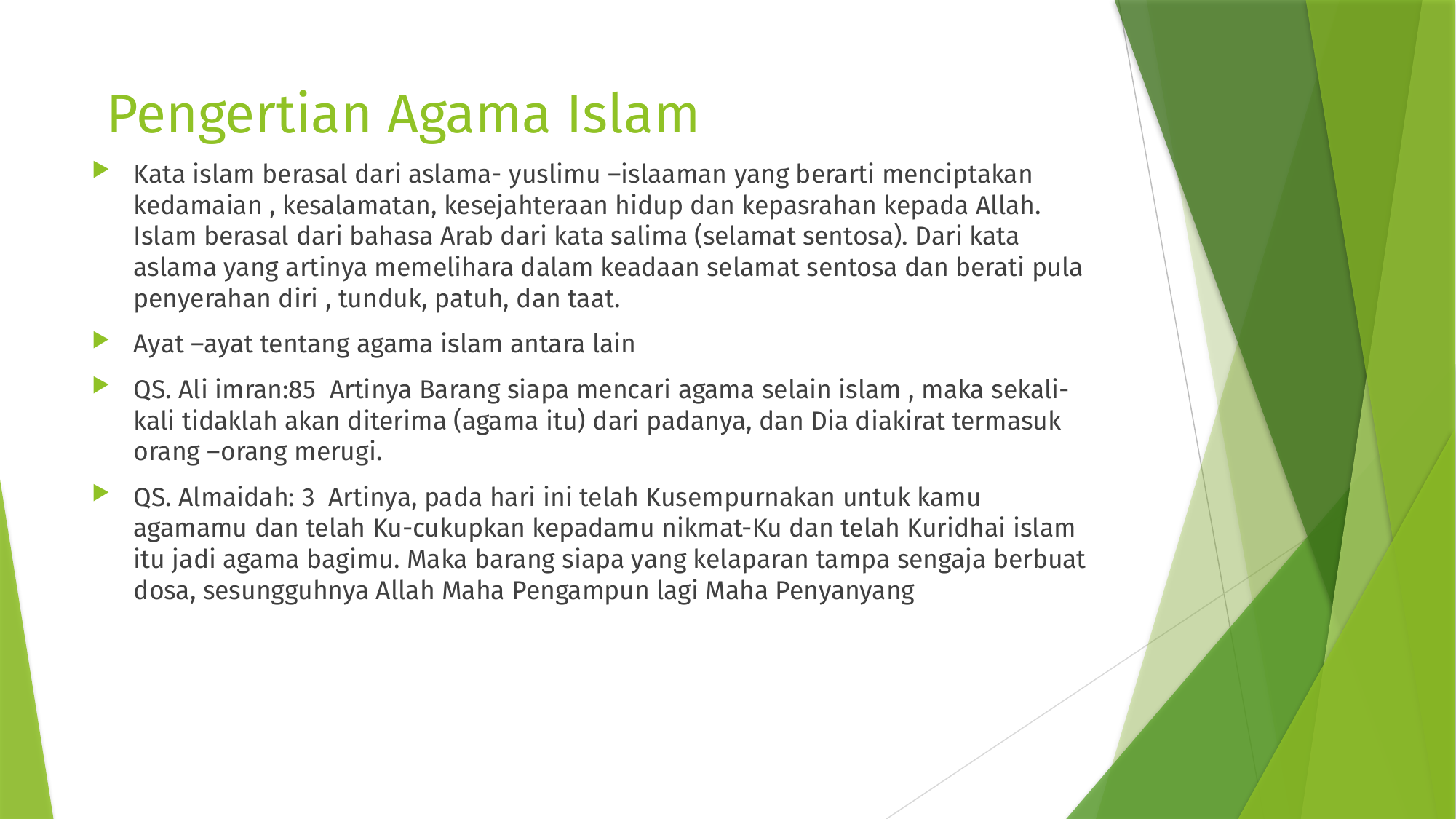

# Pengertian Agama Islam
Kata islam berasal dari aslama- yuslimu –islaaman yang berarti menciptakan kedamaian , kesalamatan, kesejahteraan hidup dan kepasrahan kepada Allah. Islam berasal dari bahasa Arab dari kata salima (selamat sentosa). Dari kata aslama yang artinya memelihara dalam keadaan selamat sentosa dan berati pula penyerahan diri , tunduk, patuh, dan taat.
Ayat –ayat tentang agama islam antara lain
QS. Ali imran:85  Artinya Barang siapa mencari agama selain islam , maka sekali- kali tidaklah akan diterima (agama itu) dari padanya, dan Dia diakirat termasuk orang –orang merugi.
QS. Almaidah: 3  Artinya, pada hari ini telah Kusempurnakan untuk kamu agamamu dan telah Ku-cukupkan kepadamu nikmat-Ku dan telah Kuridhai islam itu jadi agama bagimu. Maka barang siapa yang kelaparan tampa sengaja berbuat dosa, sesungguhnya Allah Maha Pengampun lagi Maha Penyanyang